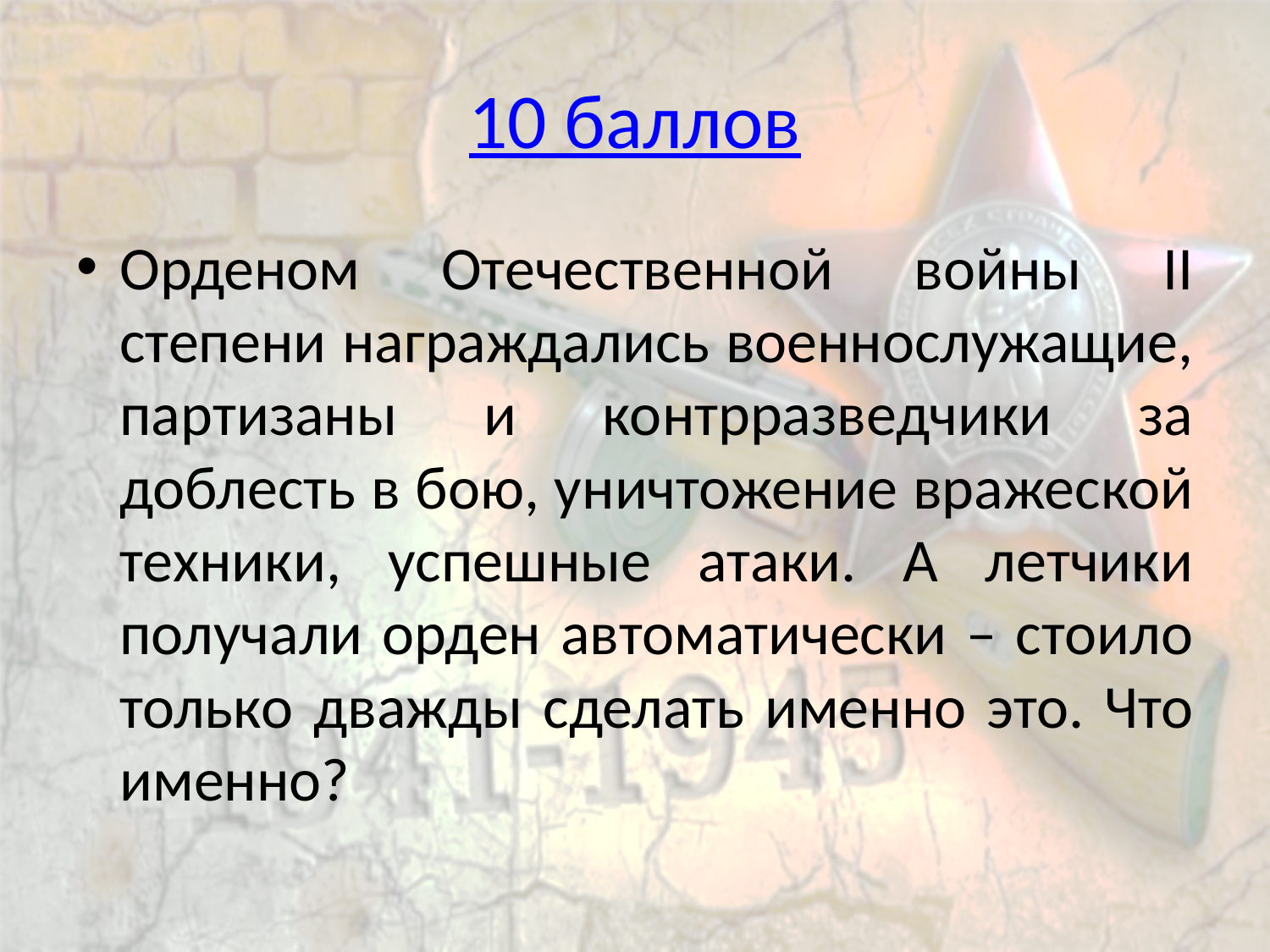

# 10 баллов
Орденом Отечественной войны II степени награждались военнослужащие, партизаны и контрразведчики за доблесть в бою, уничтожение вражеской техники, успешные атаки. А летчики получали орден автоматически – стоило только дважды сделать именно это. Что именно?